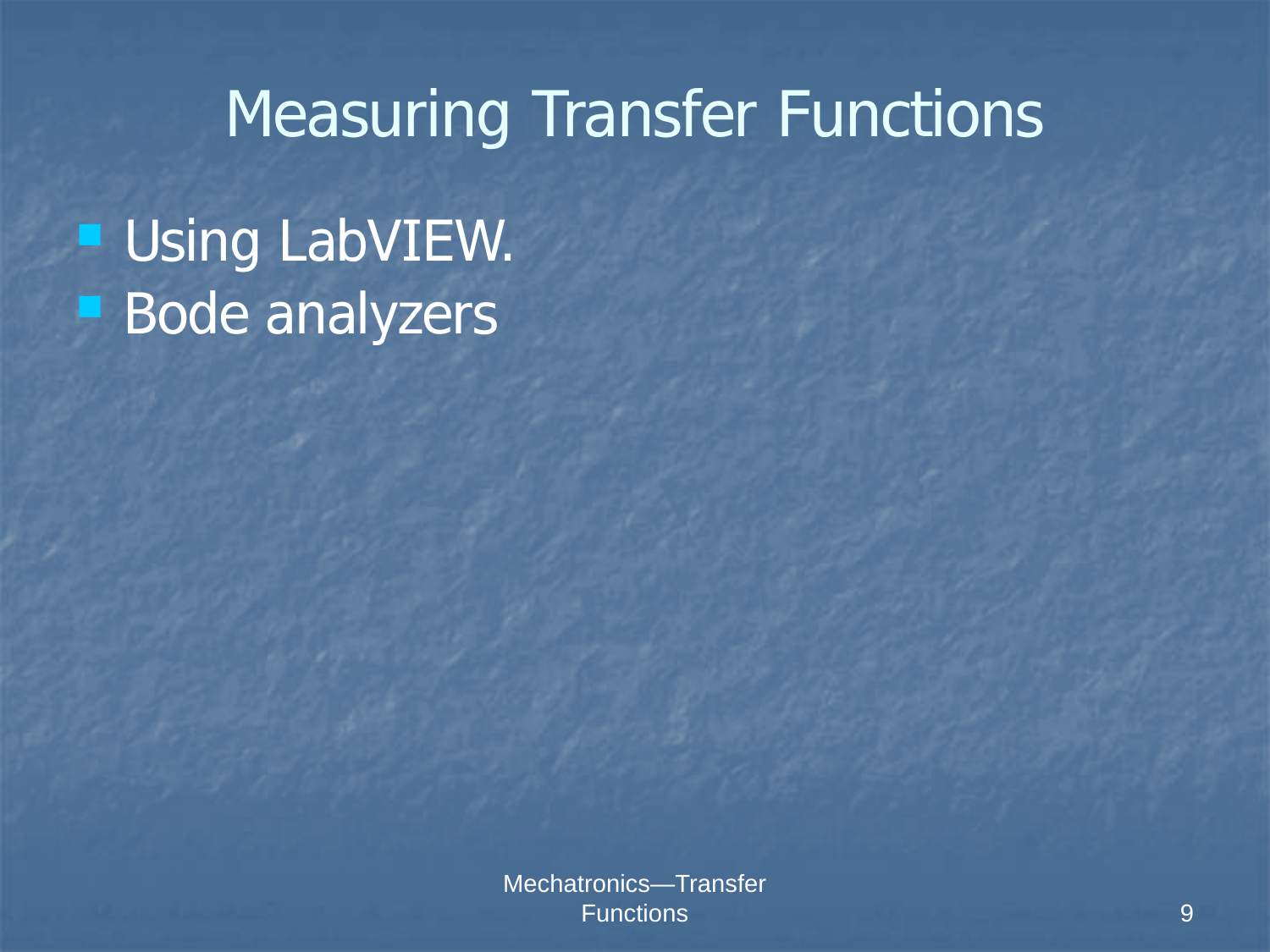

# Measuring Transfer Functions
Using LabVIEW.
Bode analyzers

Mechatronics—Transfer Functions
9